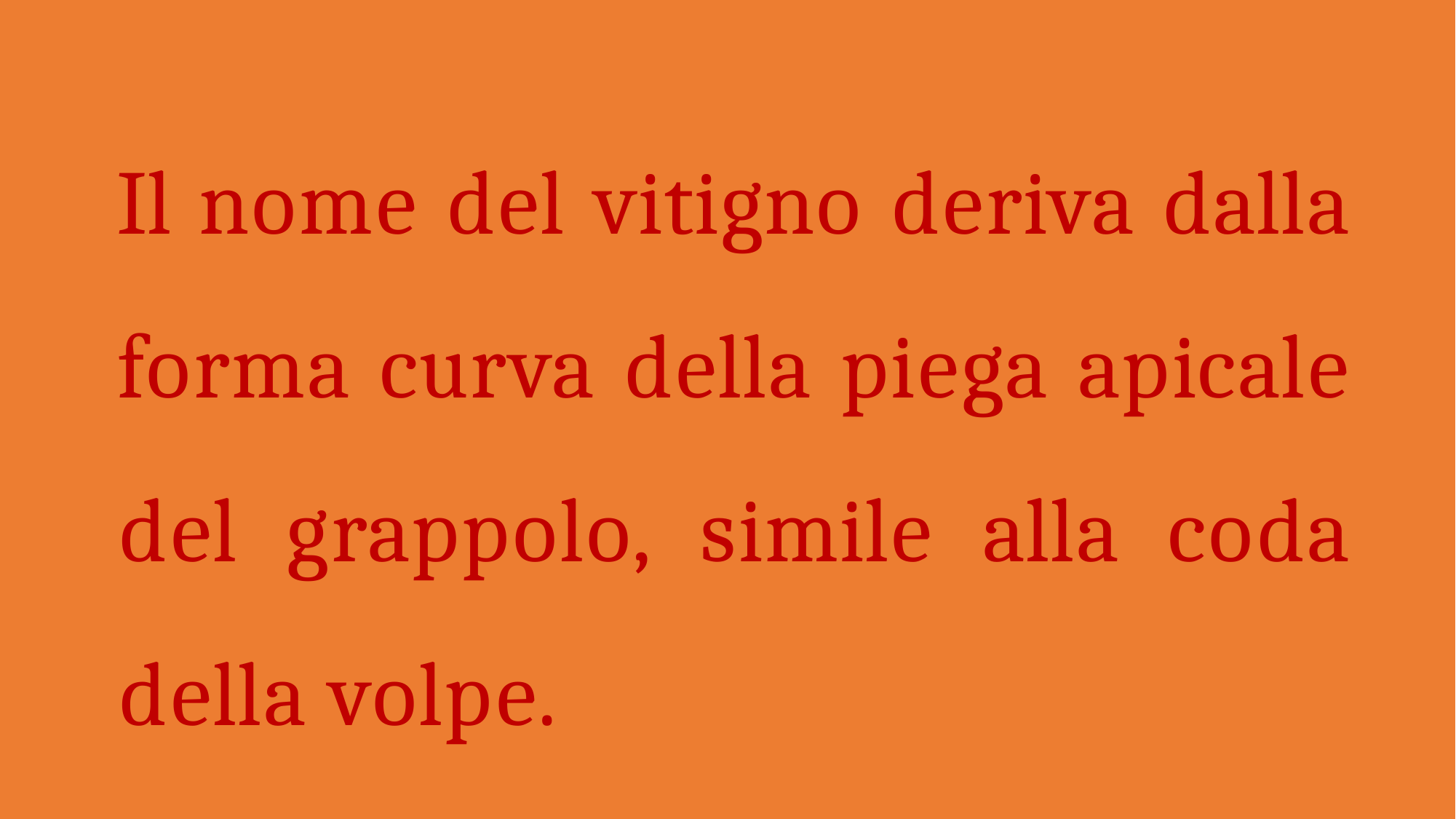

Il nome del vitigno deriva dalla forma curva della piega apicale del grappolo, simile alla coda della volpe.